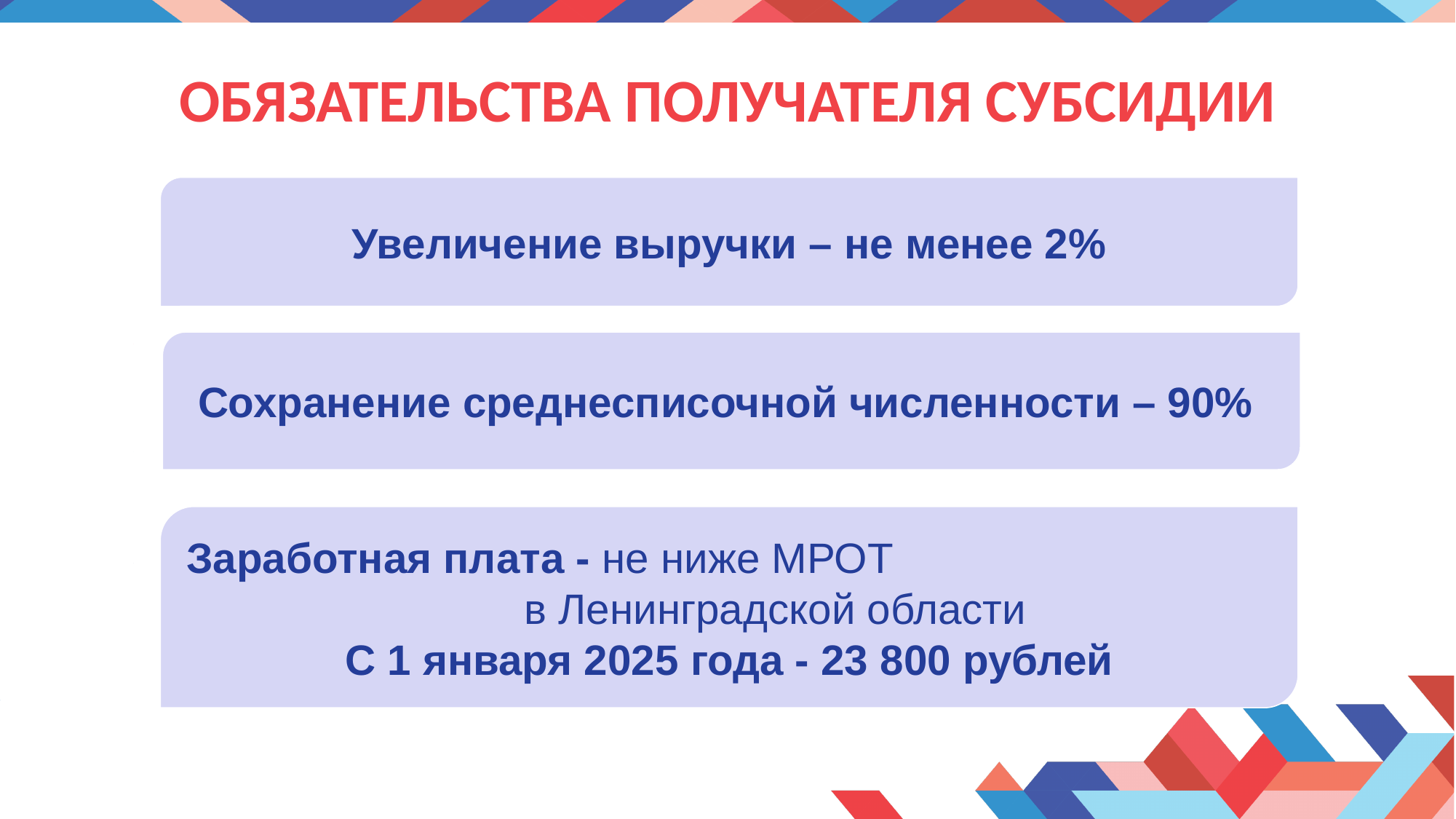

# Обязательства получателя субсидии
Увеличение выручки – не менее 2%
Сохранение среднесписочной численности – 90%

Заработная плата - не ниже МРОТ                                                в Ленинградской области
C 1 января 2025 года - 23 800 рублей